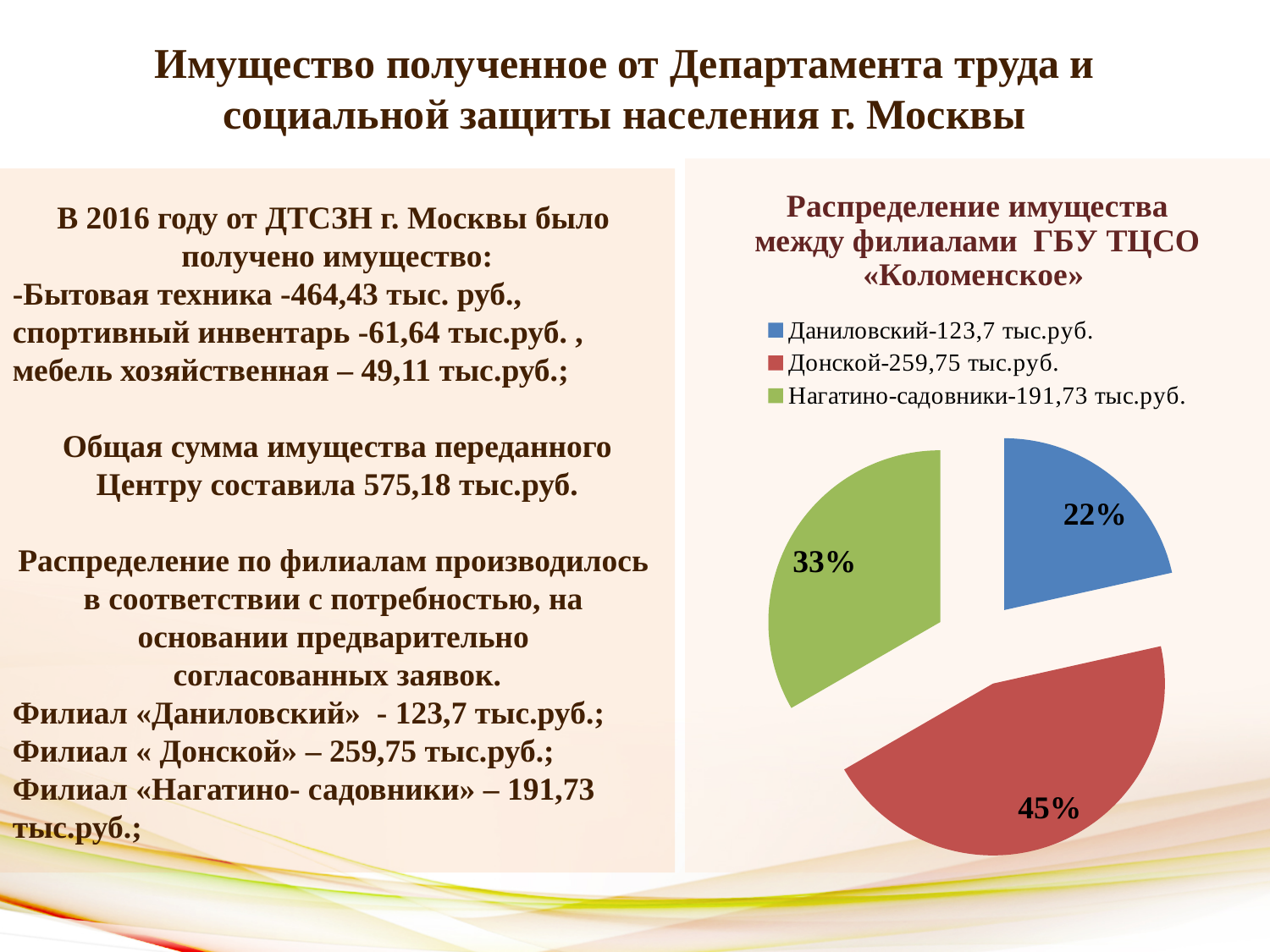

Имущество полученное от Департамента труда и
социальной защиты населения г. Москвы

### Chart: Распределение имущества между филиалами  ГБУ ТЦСО «Коломенское»

| Category | Продажи |
|---|---|
| Даниловский-123,7 тыс.руб. | 123.7 |
| Донской-259,75 тыс.руб. | 259.75 |
| Нагатино-садовники-191,73 тыс.руб. | 191.73 |
В 2016 году от ДТСЗН г. Москвы было
получено имущество:
-Бытовая техника -464,43 тыс. руб.,
спортивный инвентарь -61,64 тыс.руб. ,
мебель хозяйственная – 49,11 тыс.руб.;

Общая сумма имущества переданного Центру составила 575,18 тыс.руб.

Распределение по филиалам производилось  в соответствии с потребностью, на
основании предварительно
согласованных заявок.
Филиал «Даниловский»  - 123,7 тыс.руб.;
Филиал « Донской» – 259,75 тыс.руб.;
Филиал «Нагатино- садовники» – 191,73 тыс.руб.;